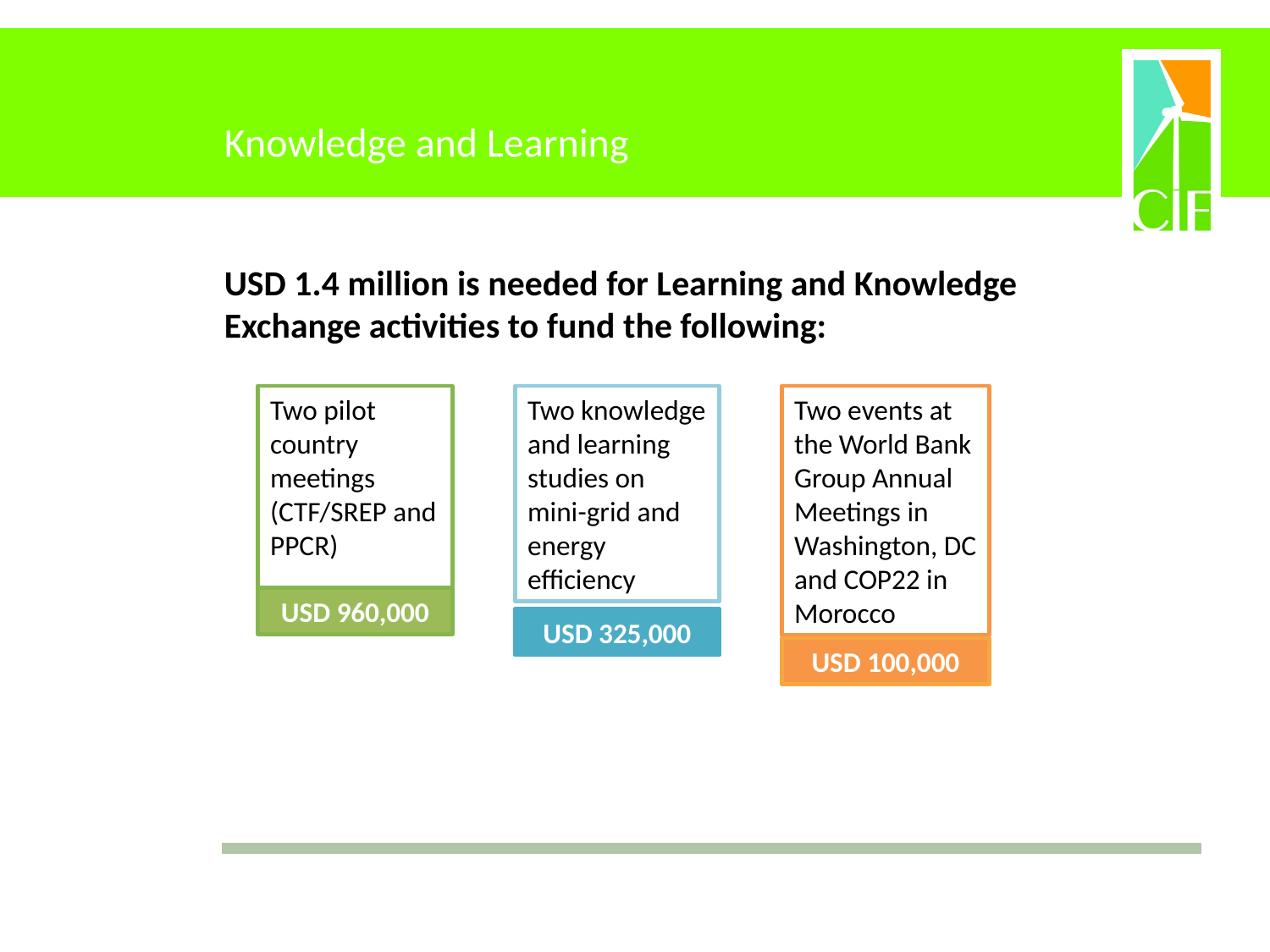

# Knowledge and Learning

USD 1.4 million is needed for Learning and Knowledge Exchange activities to fund the following:
Two pilot country meetings (CTF/SREP and PPCR)

USD 960,000
Two knowledge and learning studies on mini-grid and energy efficiency
USD 325,000
Two events at the World Bank Group Annual Meetings in Washington, DC and COP22 in Morocco
USD 100,000